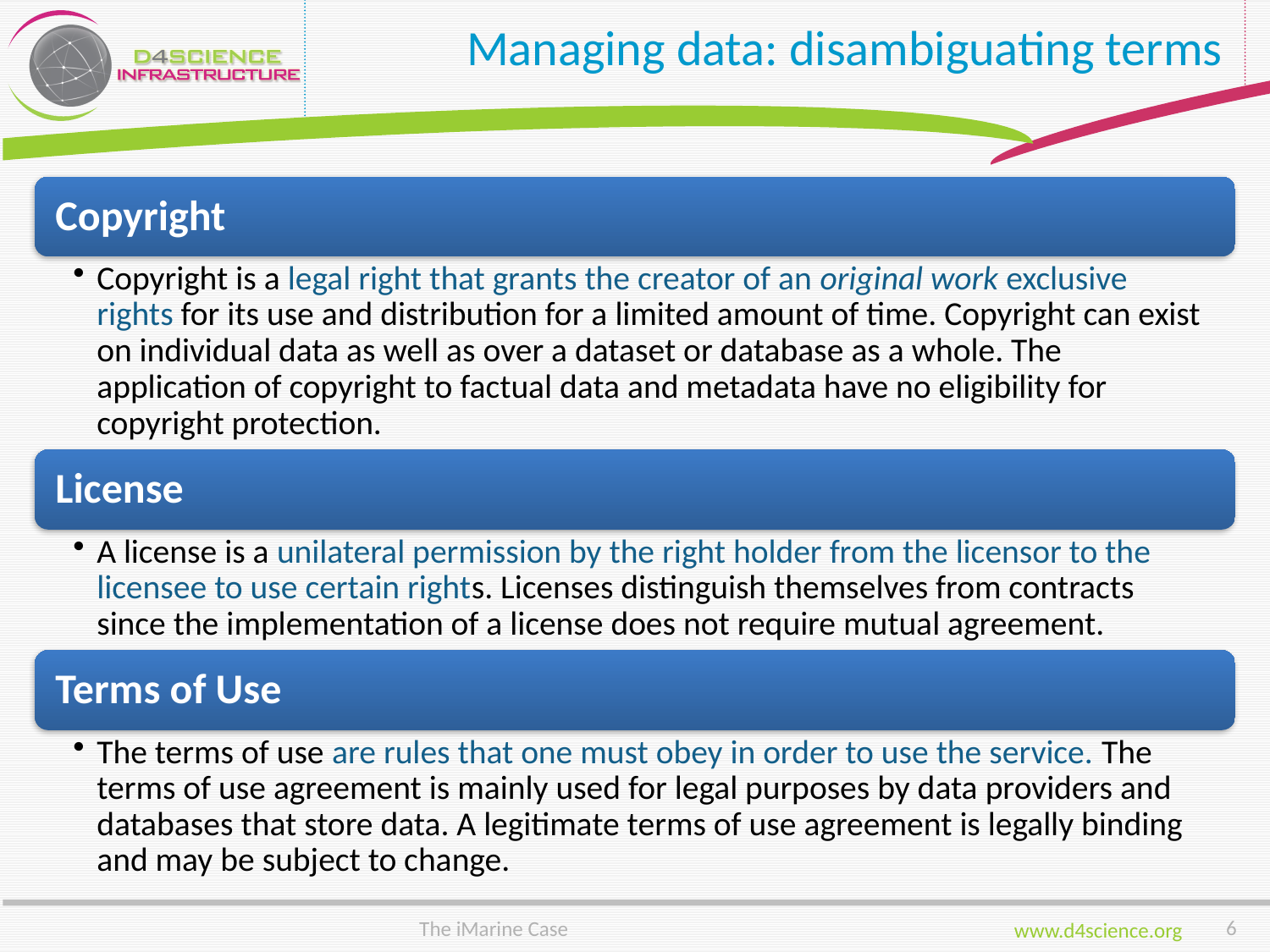

# Managing data: disambiguating terms
Copyright
Copyright is a legal right that grants the creator of an original work exclusive rights for its use and distribution for a limited amount of time. Copyright can exist on individual data as well as over a dataset or database as a whole. The application of copyright to factual data and metadata have no eligibility for copyright protection.
License
A license is a unilateral permission by the right holder from the licensor to the licensee to use certain rights. Licenses distinguish themselves from contracts since the implementation of a license does not require mutual agreement.
Terms of Use
The terms of use are rules that one must obey in order to use the service. The terms of use agreement is mainly used for legal purposes by data providers and databases that store data. A legitimate terms of use agreement is legally binding and may be subject to change.
6
The iMarine Case